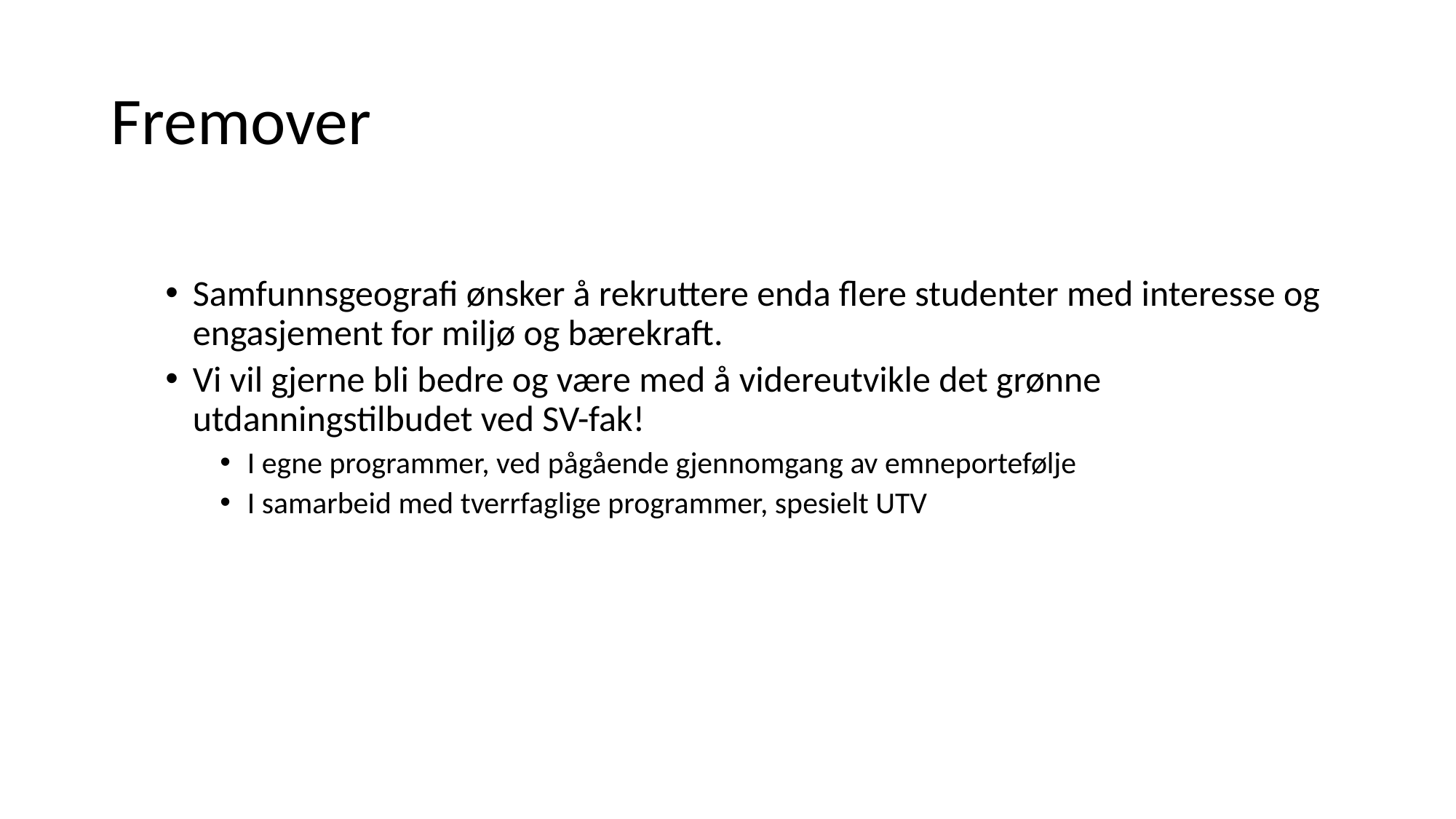

# Fremover

Samfunnsgeografi ønsker å rekruttere enda flere studenter med interesse og engasjement for miljø og bærekraft.
Vi vil gjerne bli bedre og være med å videreutvikle det grønne utdanningstilbudet ved SV-fak!
I egne programmer, ved pågående gjennomgang av emneportefølje
I samarbeid med tverrfaglige programmer, spesielt UTV